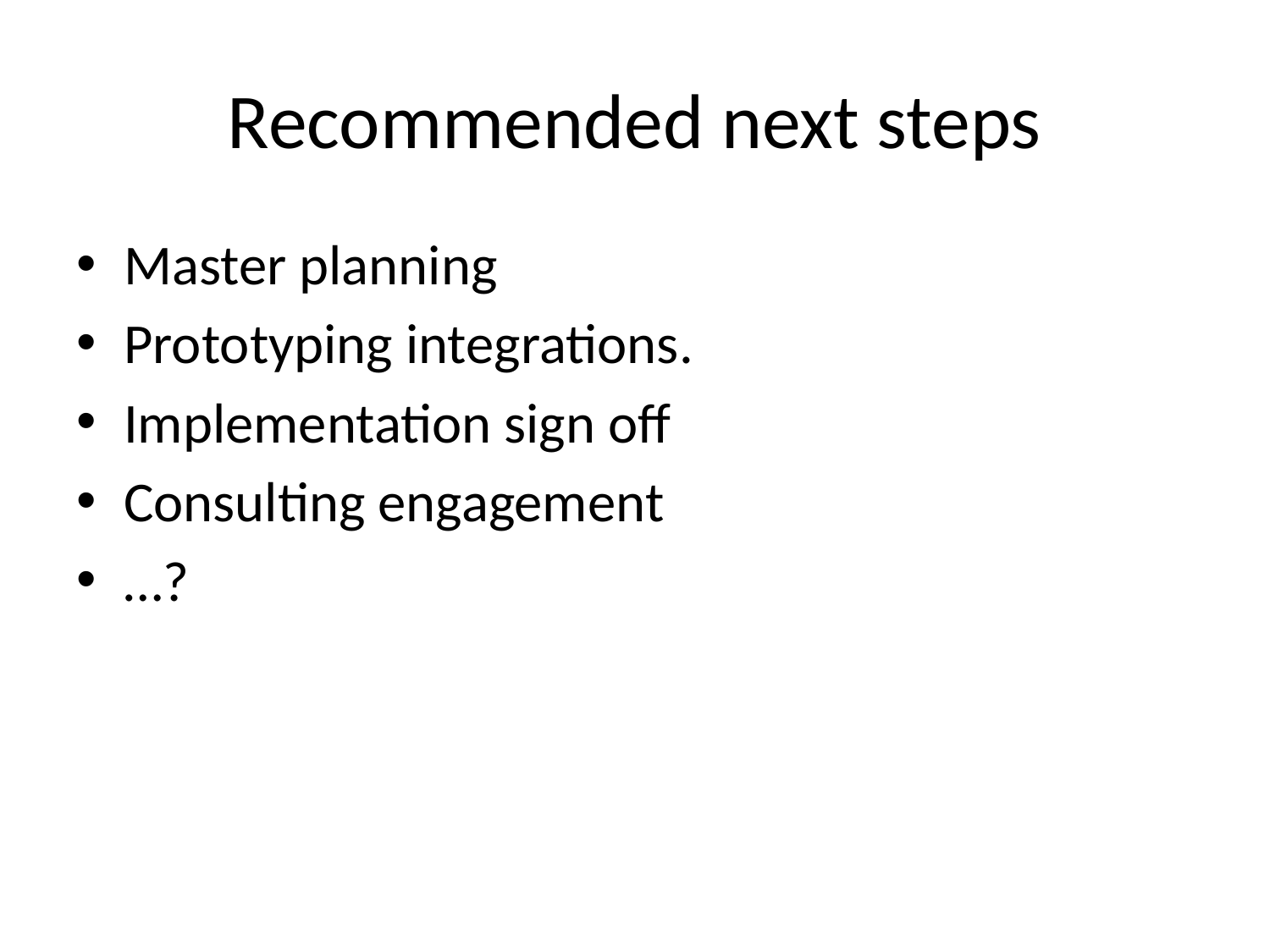

# Recommended next steps
Master planning
Prototyping integrations.
Implementation sign off
Consulting engagement
…?